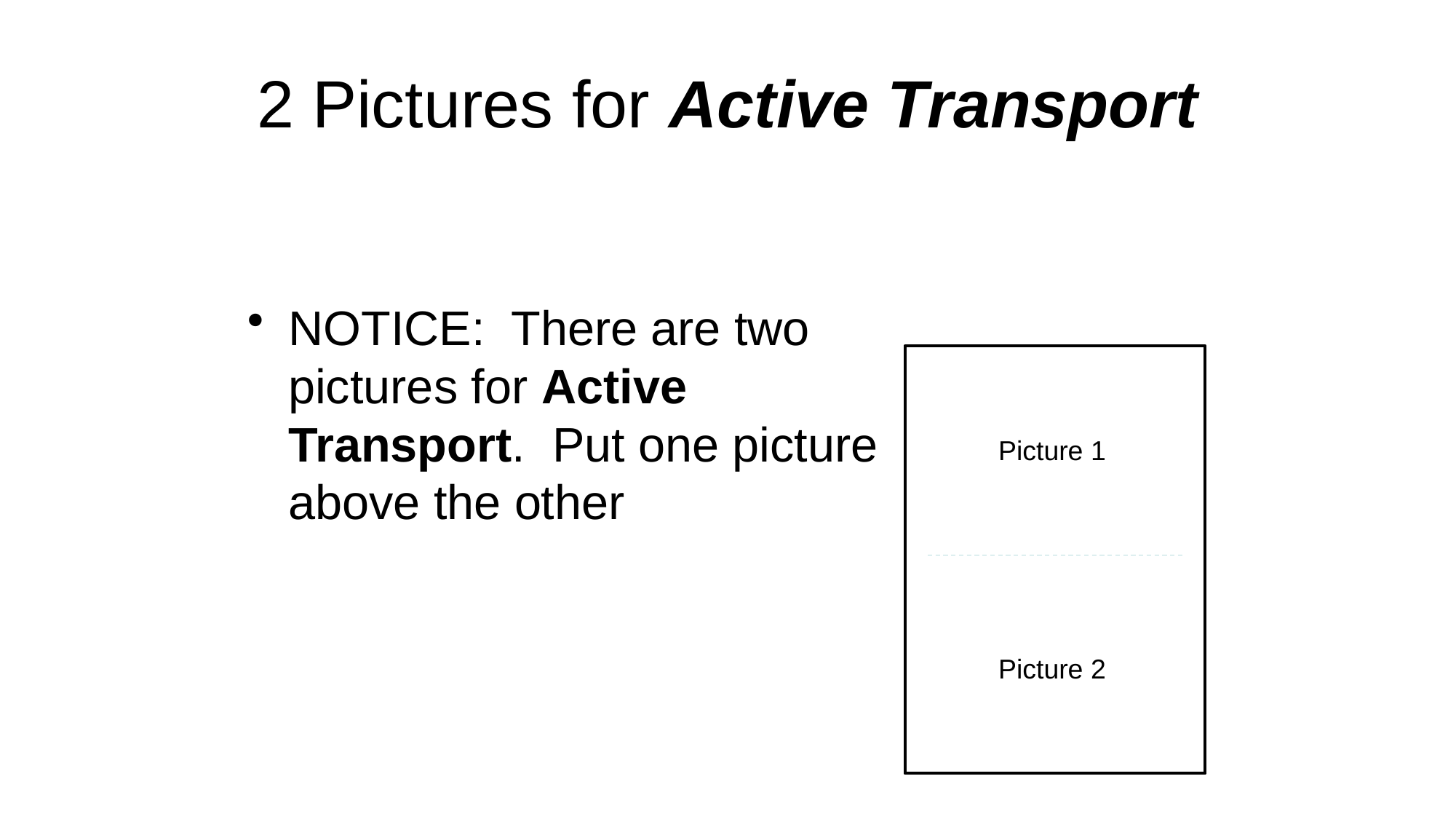

# 2 Pictures for Active Transport
NOTICE:  There are two pictures for Active Transport.  Put one picture above the other

Picture 1
Picture 2